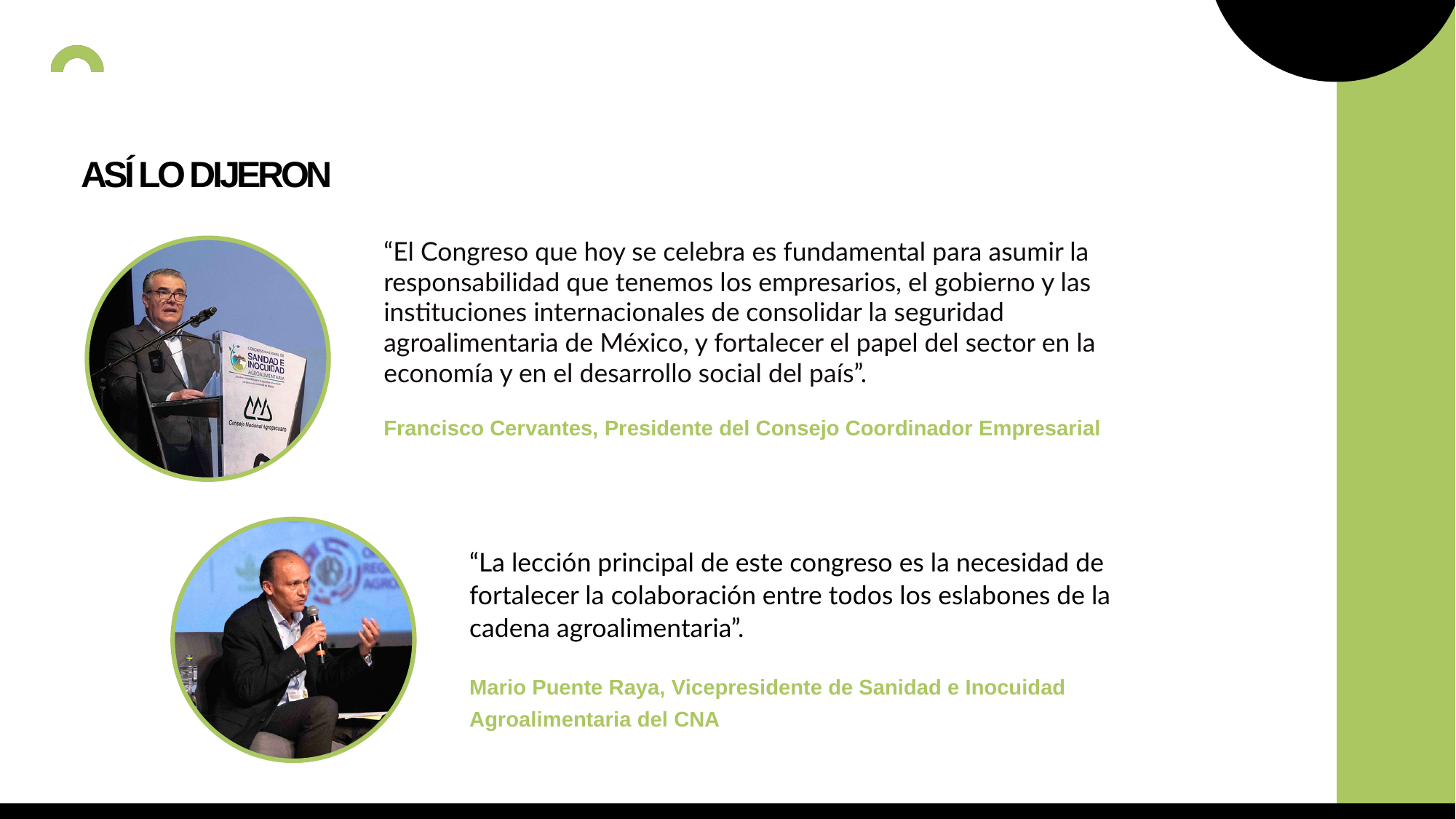

ASÍ LO DIJERON

“El Congreso que hoy se celebra es fundamental para asumir la responsabilidad que tenemos los empresarios, el gobierno y las instituciones internacionales de consolidar la seguridad agroalimentaria de México, y fortalecer el papel del sector en la economía y en el desarrollo social del país”.
Francisco Cervantes, Presidente del Consejo Coordinador Empresarial

“La lección principal de este congreso es la necesidad de fortalecer la colaboración entre todos los eslabones de la cadena agroalimentaria”.

Mario Puente Raya, Vicepresidente de Sanidad e Inocuidad Agroalimentaria del CNA